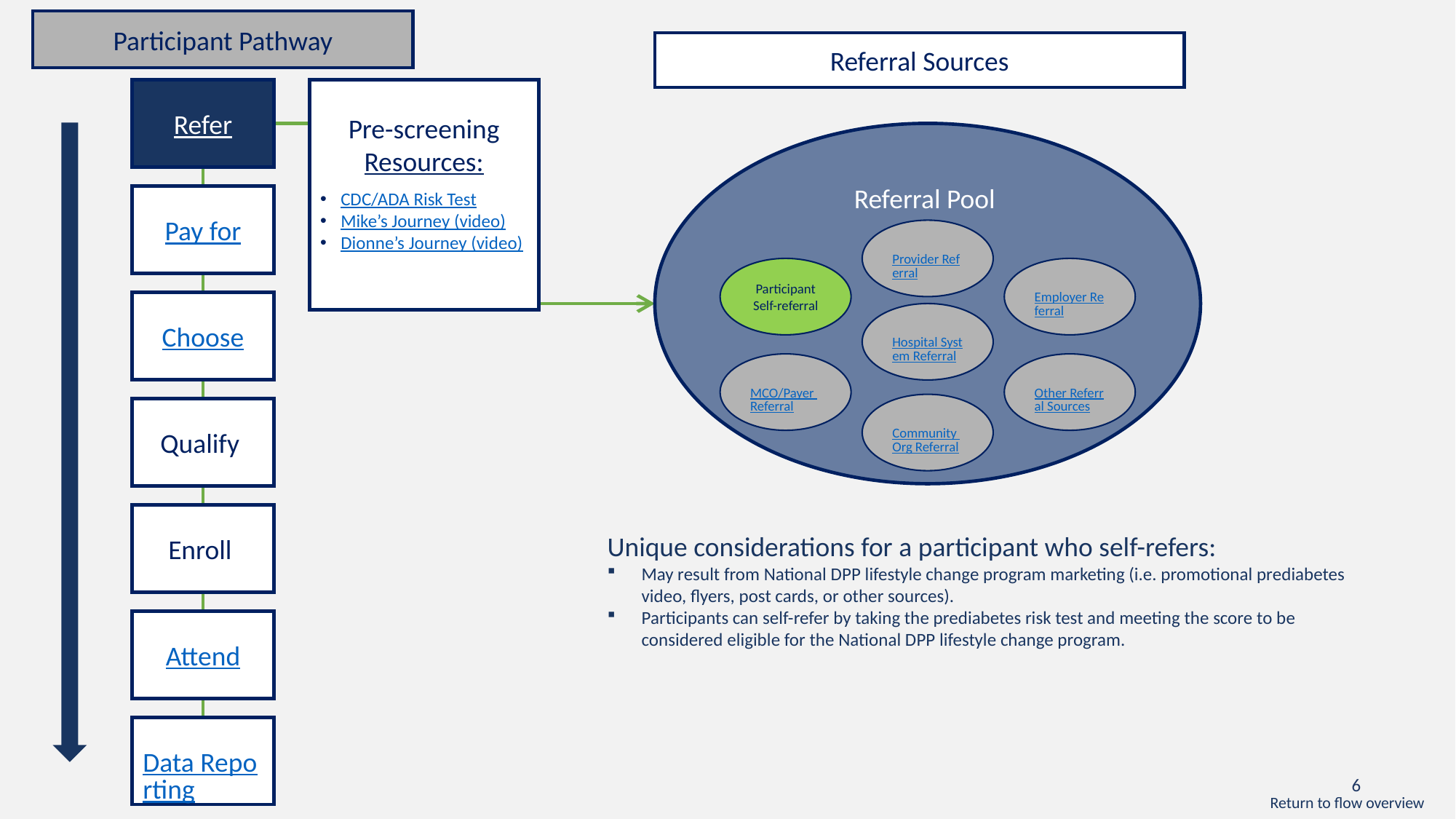

Participant Pathway
Referral Sources
Pre-screening Resources:

CDC/ADA Risk Test
Mike’s Journey (video)
Dionne’s Journey (video)

Refer

Referral Pool
Pay for
Provider Referral
Participant Self-referral
Employer Referral
Choose
Hospital System Referral
MCO/Payer Referral
Other Referral Sources
Community Org Referral
Qualify
Enroll
Unique considerations for a participant who self-refers:
May result from National DPP lifestyle change program marketing (i.e. promotional prediabetes video, flyers, post cards, or other sources).
Participants can self-refer by taking the prediabetes risk test and meeting the score to be considered eligible for the National DPP lifestyle change program.
Attend
Data Reporting
Return to flow overview